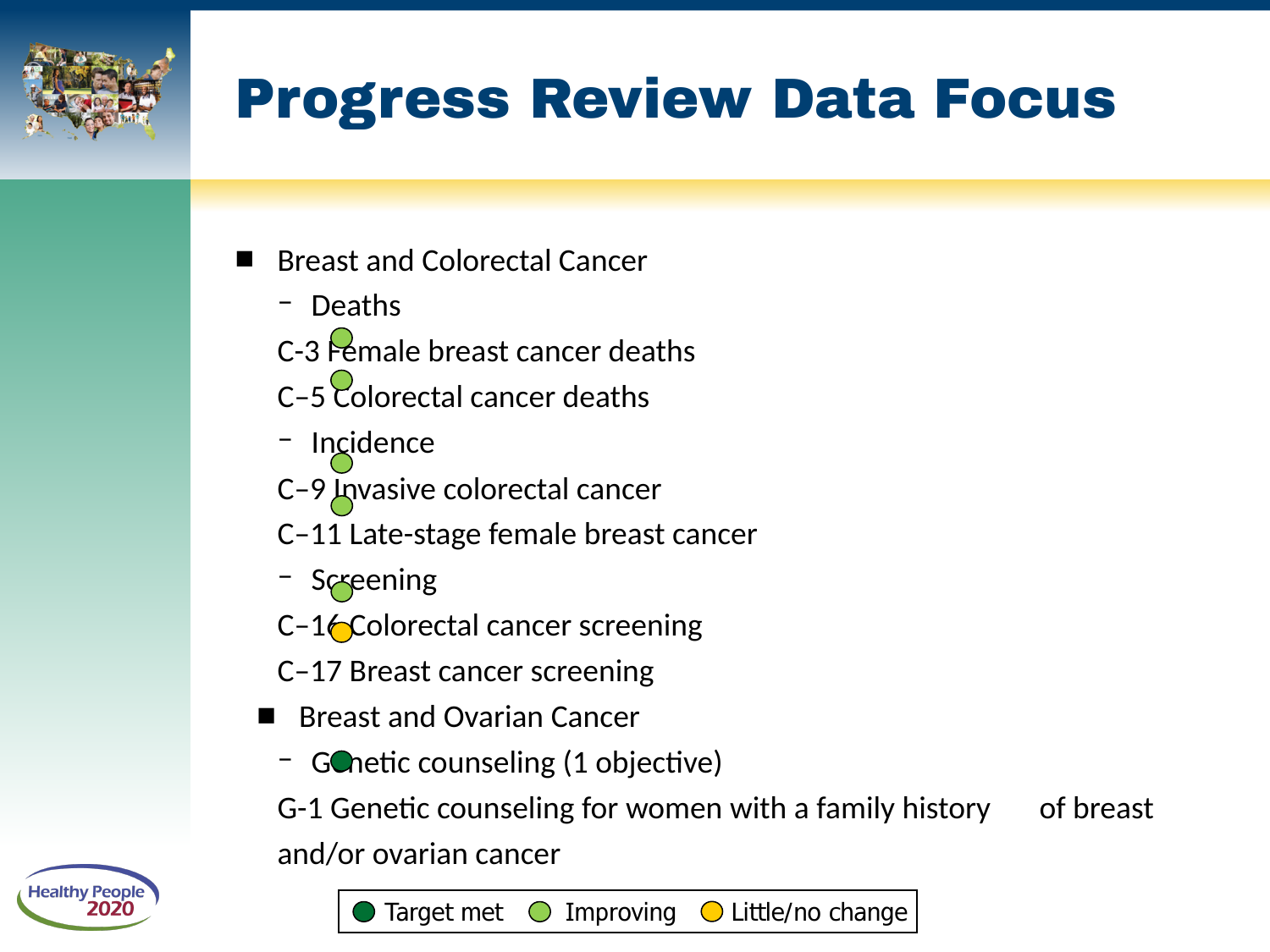

# Progress Review Data Focus
Breast and Colorectal Cancer
Deaths
	C-3 Female breast cancer deaths
	C–5 Colorectal cancer deaths
Incidence
	C–9 Invasive colorectal cancer
	C–11 Late-stage female breast cancer
Screening
	C–16 Colorectal cancer screening
	C–17 Breast cancer screening
Breast and Ovarian Cancer
Genetic counseling (1 objective)
	G-1 Genetic counseling for women with a family history 	of breast and/or ovarian cancer

Target met        Improving       Little/no change